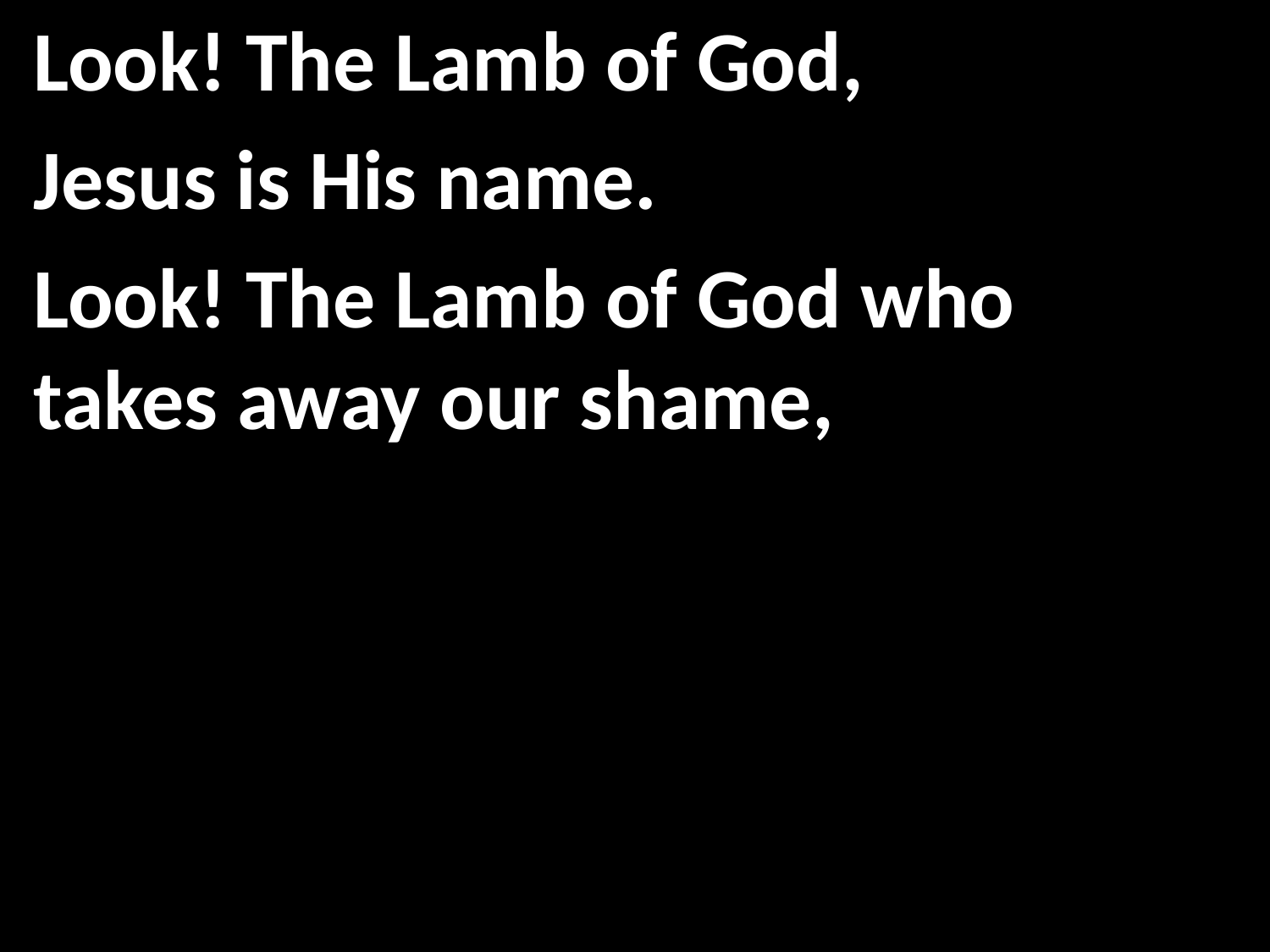

Look! The Lamb of God,
Jesus is His name.
Look! The Lamb of God who takes away our shame,